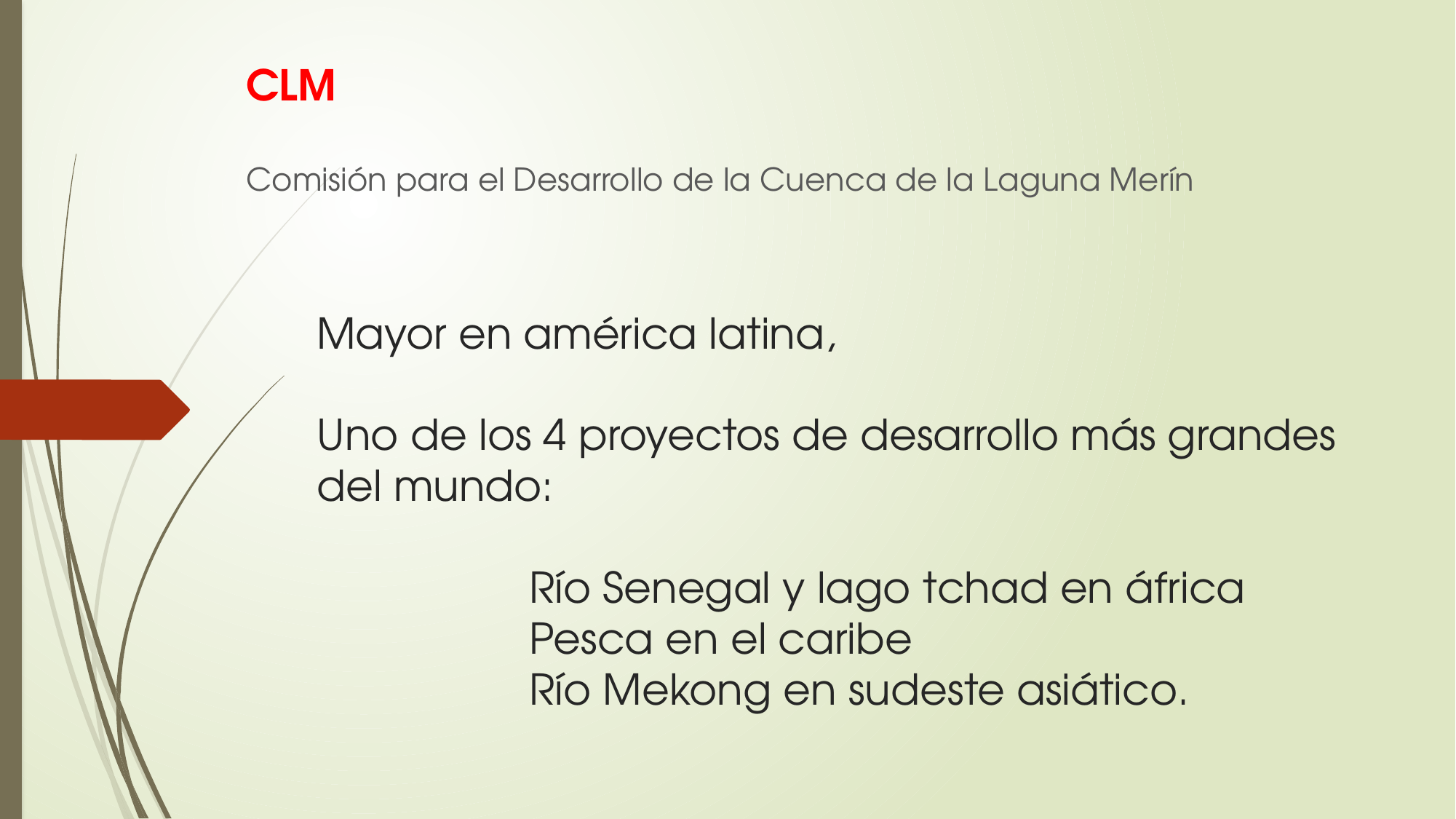

CLM

Comisión para el Desarrollo de la Cuenca de la Laguna Merín
# Mayor en américa latina, Uno de los 4 proyectos de desarrollo más grandes del mundo: Río Senegal y lago tchad en áfrica Pesca en el caribe Río Mekong en sudeste asiático.